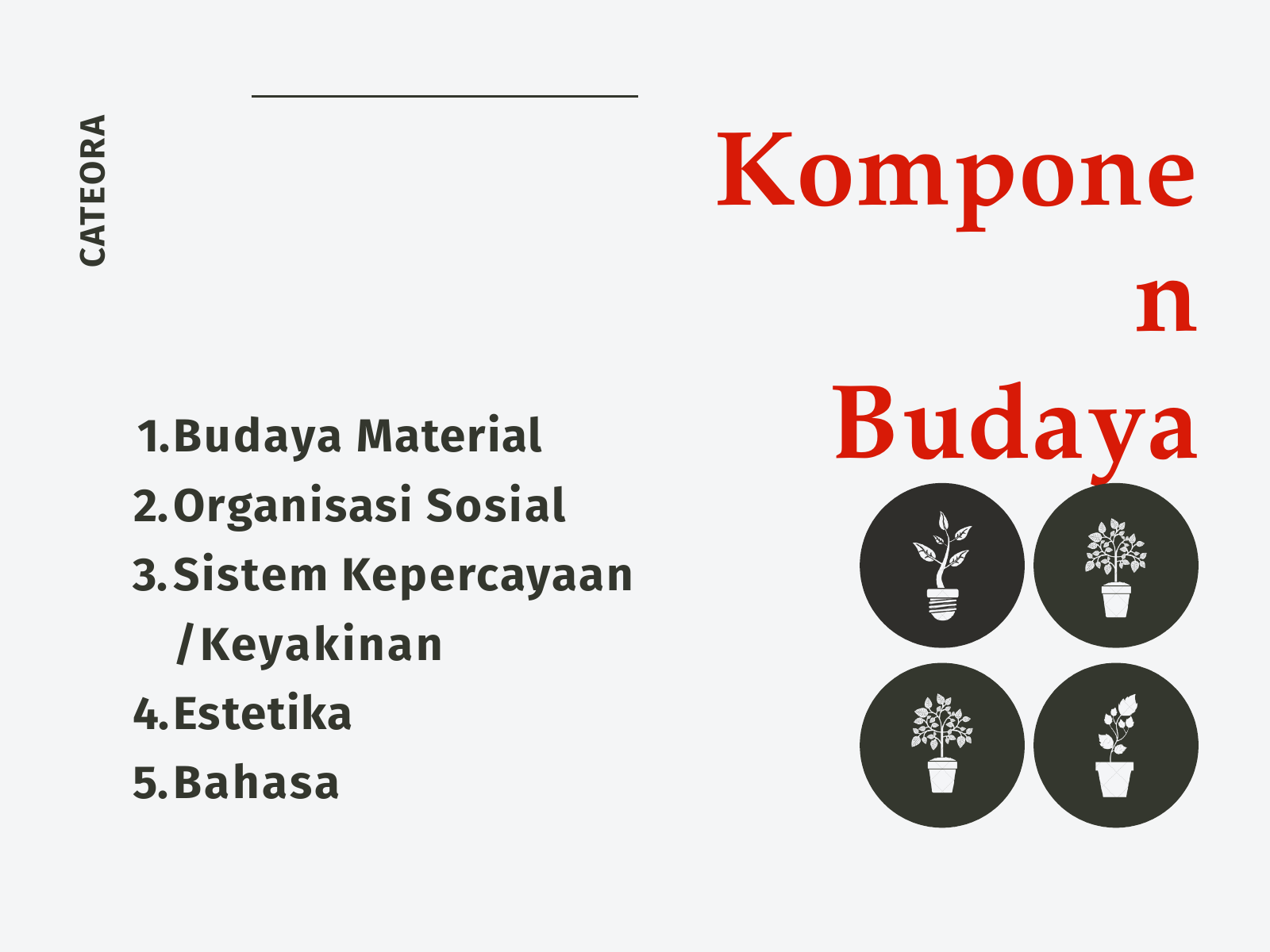

# Komponen
Budaya
CATEORA

Budaya Material
Organisasi Sosial
Sistem Kepercayaan
/Keyakinan
Estetika
Bahasa